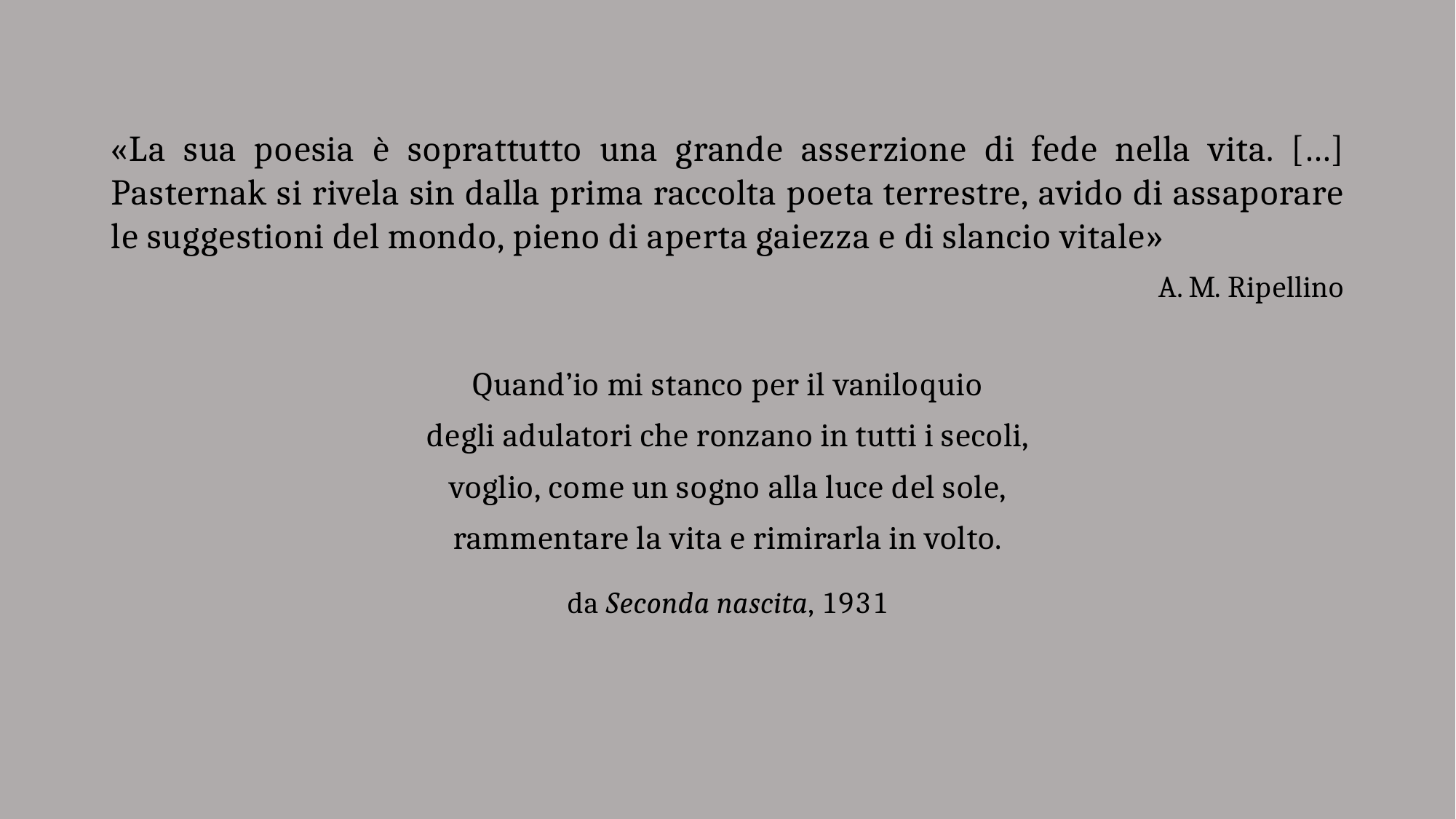

«La sua poesia è soprattutto una grande asserzione di fede nella vita. […] Pasternak si rivela sin dalla prima raccolta poeta terrestre, avido di assaporare le suggestioni del mondo, pieno di aperta gaiezza e di slancio vitale»
A. M. Ripellino

Quand’io mi stanco per il vaniloquio
degli adulatori che ronzano in tutti i secoli,
voglio, come un sogno alla luce del sole,
rammentare la vita e rimirarla in volto.
da Seconda nascita, 1931